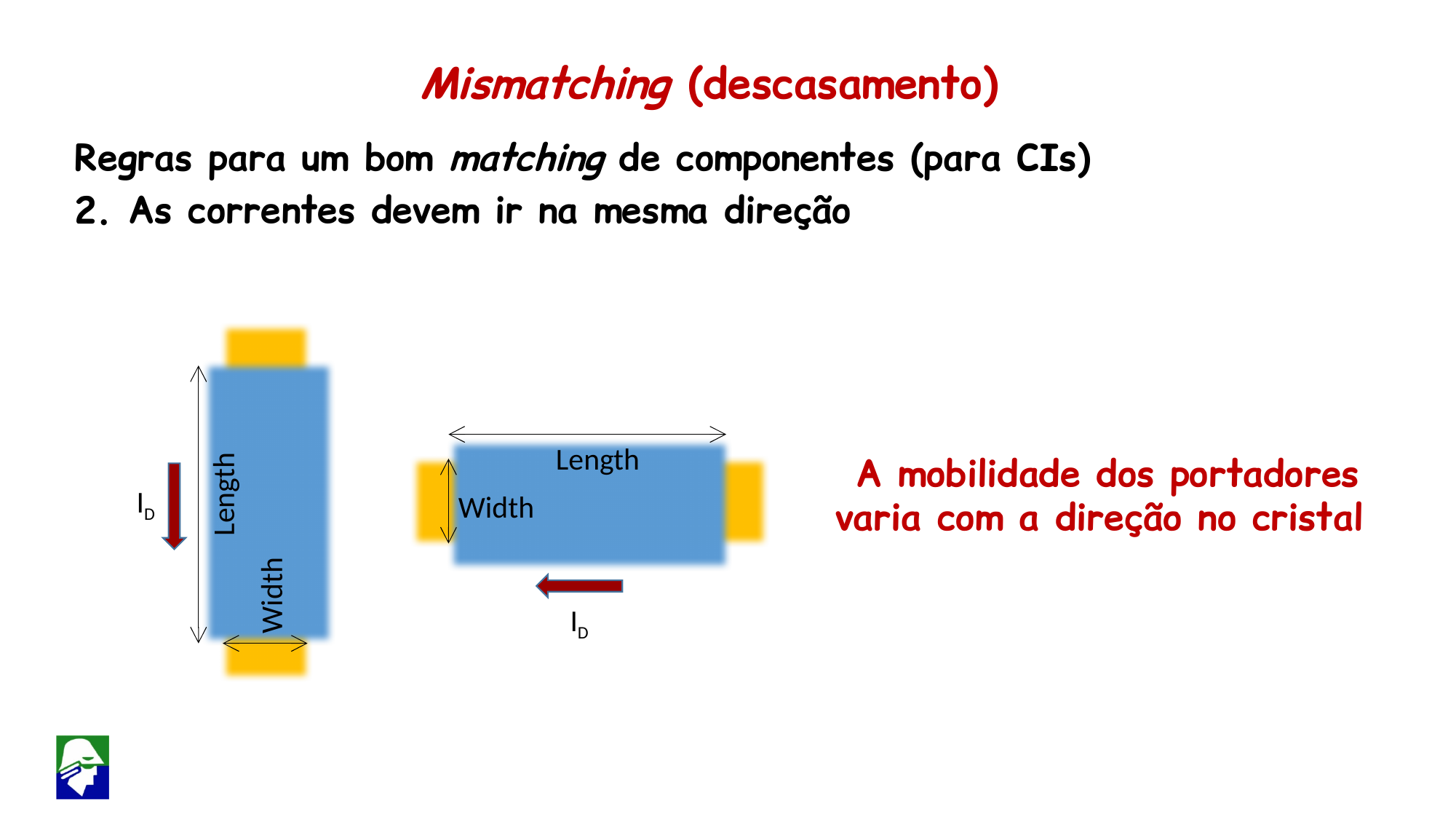

Mismatching (descasamento)
Regras para um bom matching de componentes (para CIs)
2. As correntes devem ir na mesma direção
Length

Width
Length

Width
A mobilidade dos portadores varia com a direção no cristal
ID

ID
627